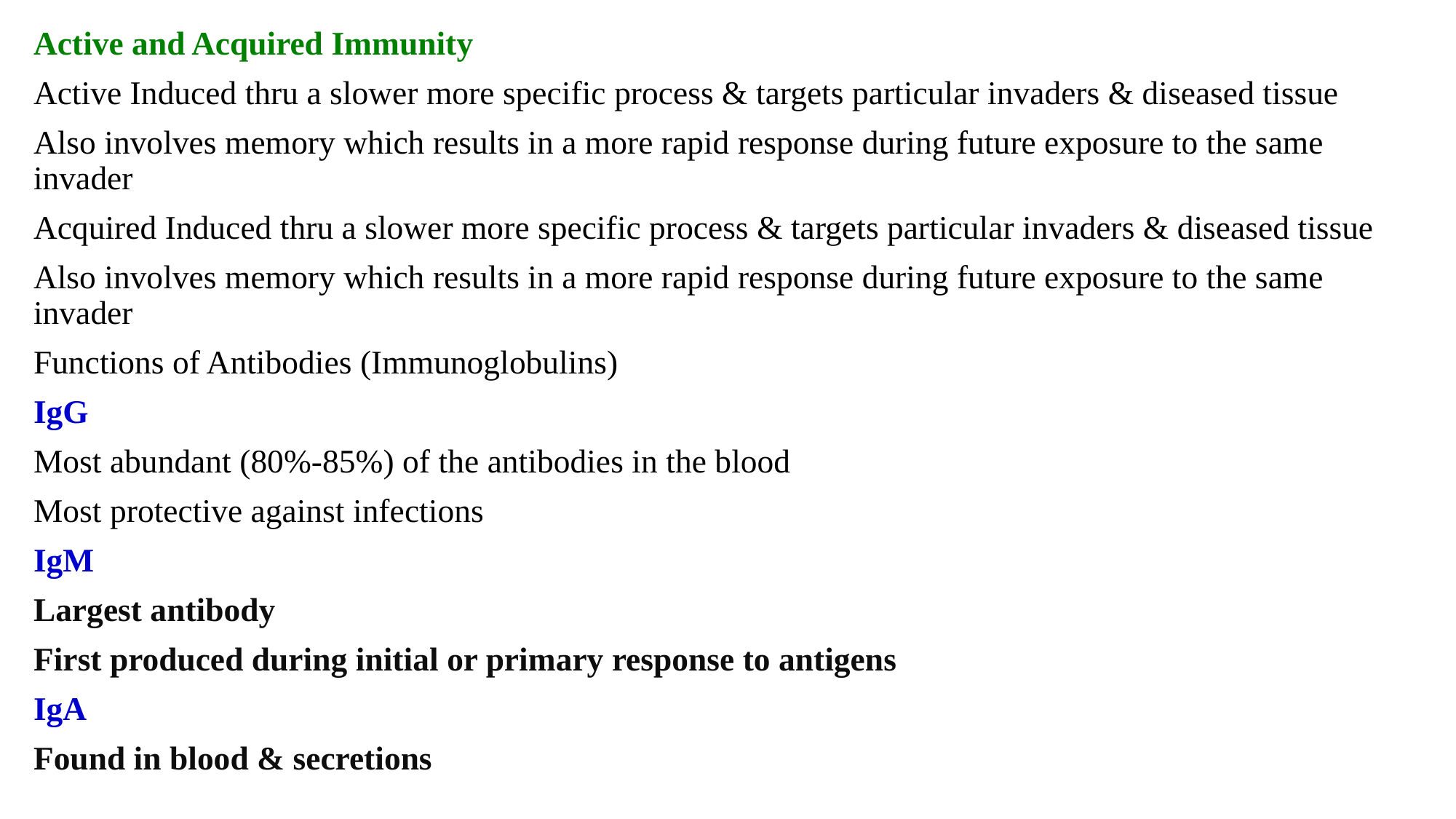

Active and Acquired Immunity
Active Induced thru a slower more specific process & targets particular invaders & diseased tissue
Also involves memory which results in a more rapid response during future exposure to the same invader
Acquired Induced thru a slower more specific process & targets particular invaders & diseased tissue
Also involves memory which results in a more rapid response during future exposure to the same invader
Functions of Antibodies (Immunoglobulins)
IgG
Most abundant (80%-85%) of the antibodies in the blood
Most protective against infections
IgM
Largest antibody
First produced during initial or primary response to antigens
IgA
Found in blood & secretions